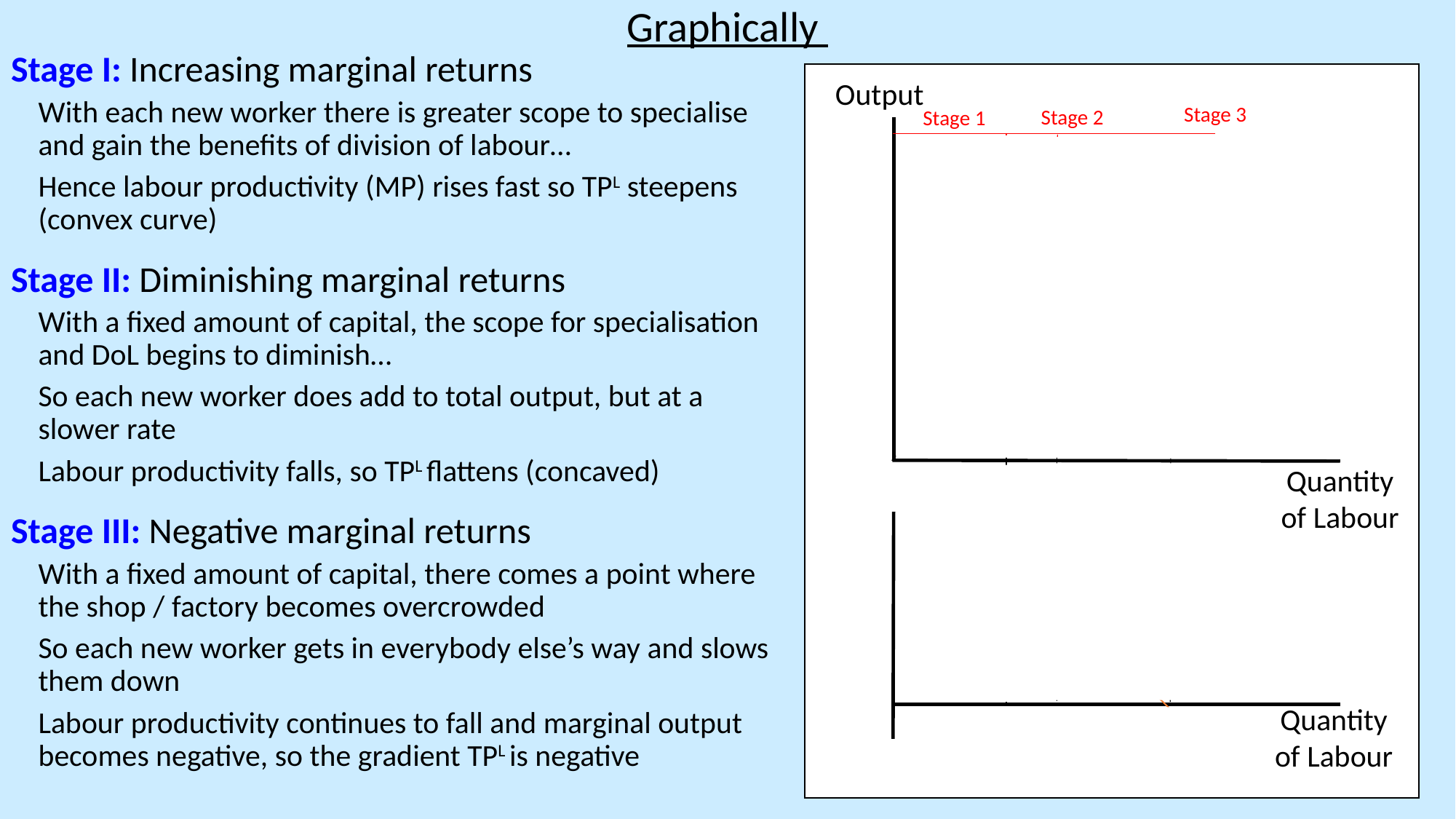

Graphically

Stage I: Increasing marginal returns
With each new worker there is greater scope to specialise and gain the benefits of division of labour…
Hence labour productivity (MP) rises fast so TPL steepens (convex curve)
Stage II: Diminishing marginal returns
With a fixed amount of capital, the scope for specialisation and DoL begins to diminish…
So each new worker does add to total output, but at a slower rate
Labour productivity falls, so TPL flattens (concaved)
Stage III: Negative marginal returns
With a fixed amount of capital, there comes a point where the shop / factory becomes overcrowded
So each new worker gets in everybody else’s way and slows them down
Labour productivity continues to fall and marginal output becomes negative, so the gradient TPL is negative

Output
Stage 3
Stage 2
Stage 1
Quantity of Labour

Quantity of Labour
TP
MP
AP

Point of DTR

Point of DAR
Point of DMR